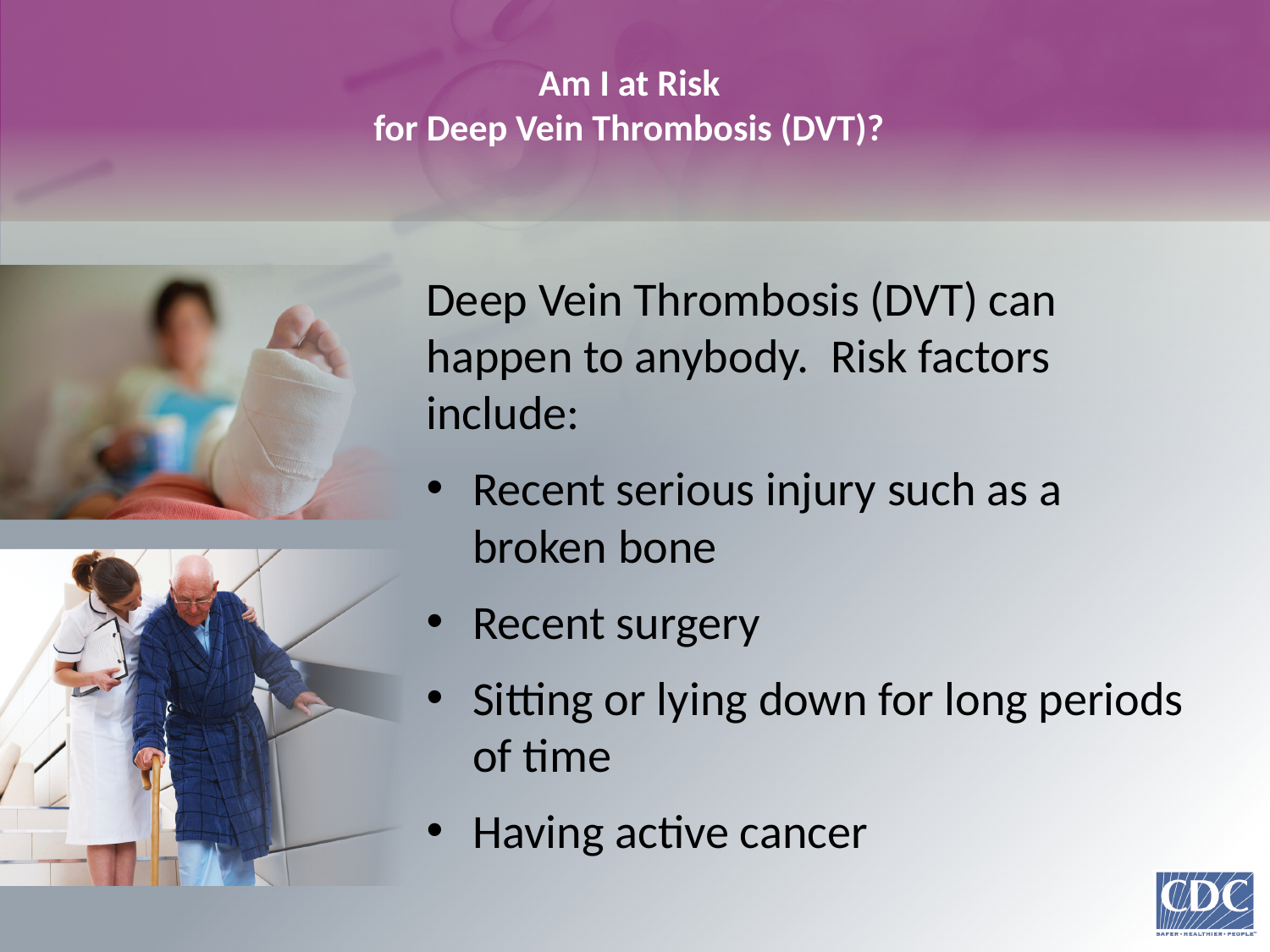

# Am I at Risk for Deep Vein Thrombosis (DVT)?
Deep Vein Thrombosis (DVT) can happen to anybody.  Risk factors include:
Recent serious injury such as a broken bone
Recent surgery
Sitting or lying down for long periods of time
Having active cancer